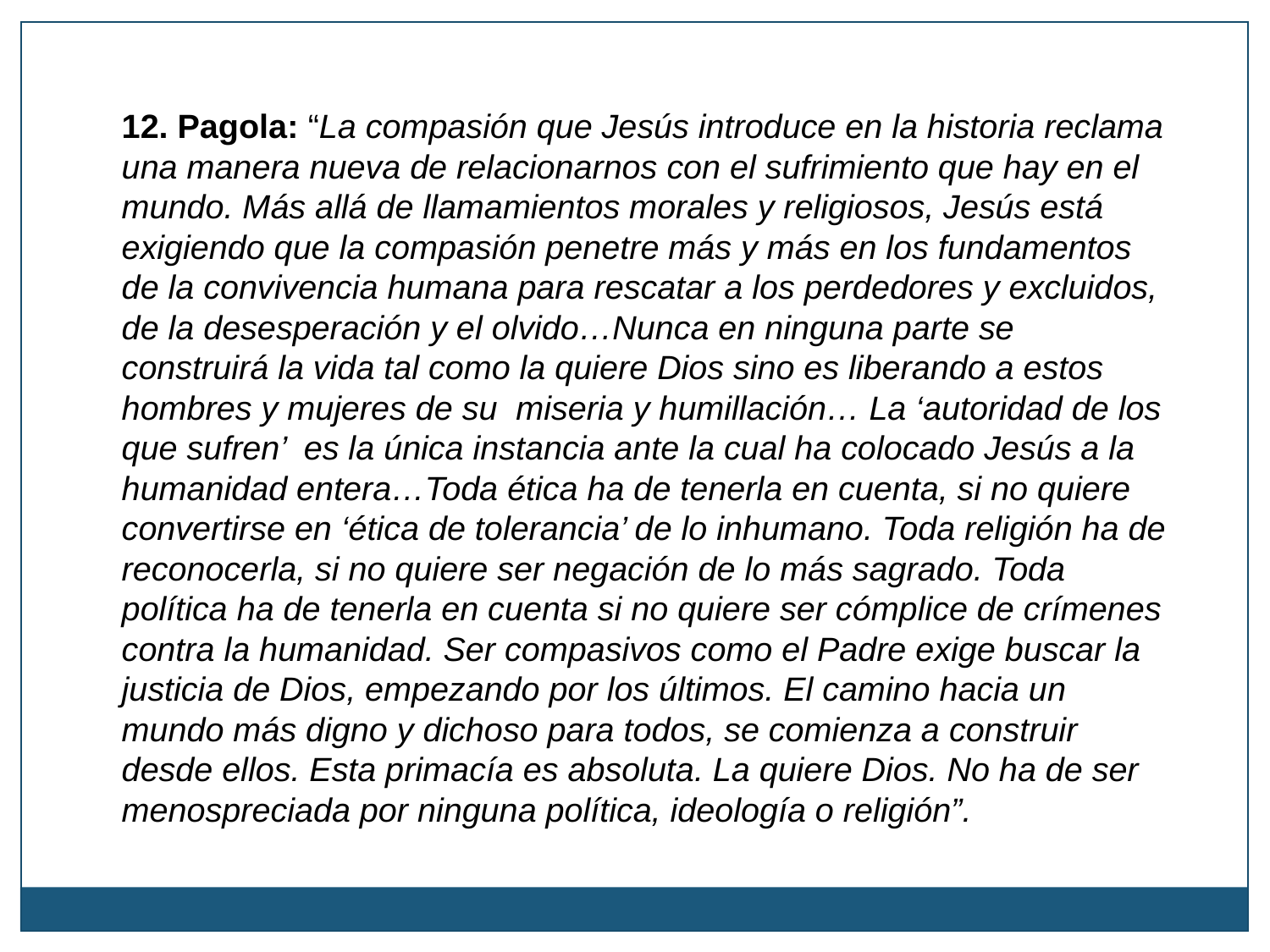

12. Pagola: “La compasión que Jesús introduce en la historia reclama una manera nueva de relacionarnos con el sufrimiento que hay en el mundo. Más allá de llamamientos morales y religiosos, Jesús está exigiendo que la compasión penetre más y más en los fundamentos de la convivencia humana para rescatar a los perdedores y excluidos, de la desesperación y el olvido…Nunca en ninguna parte se construirá la vida tal como la quiere Dios sino es liberando a estos hombres y mujeres de su  miseria y humillación… La ‘autoridad de los que sufren’  es la única instancia ante la cual ha colocado Jesús a la humanidad entera…Toda ética ha de tenerla en cuenta, si no quiere convertirse en ‘ética de tolerancia’ de lo inhumano. Toda religión ha de reconocerla, si no quiere ser negación de lo más sagrado. Toda política ha de tenerla en cuenta si no quiere ser cómplice de crímenes contra la humanidad. Ser compasivos como el Padre exige buscar la justicia de Dios, empezando por los últimos. El camino hacia un mundo más digno y dichoso para todos, se comienza a construir desde ellos. Esta primacía es absoluta. La quiere Dios. No ha de ser menospreciada por ninguna política, ideología o religión”.